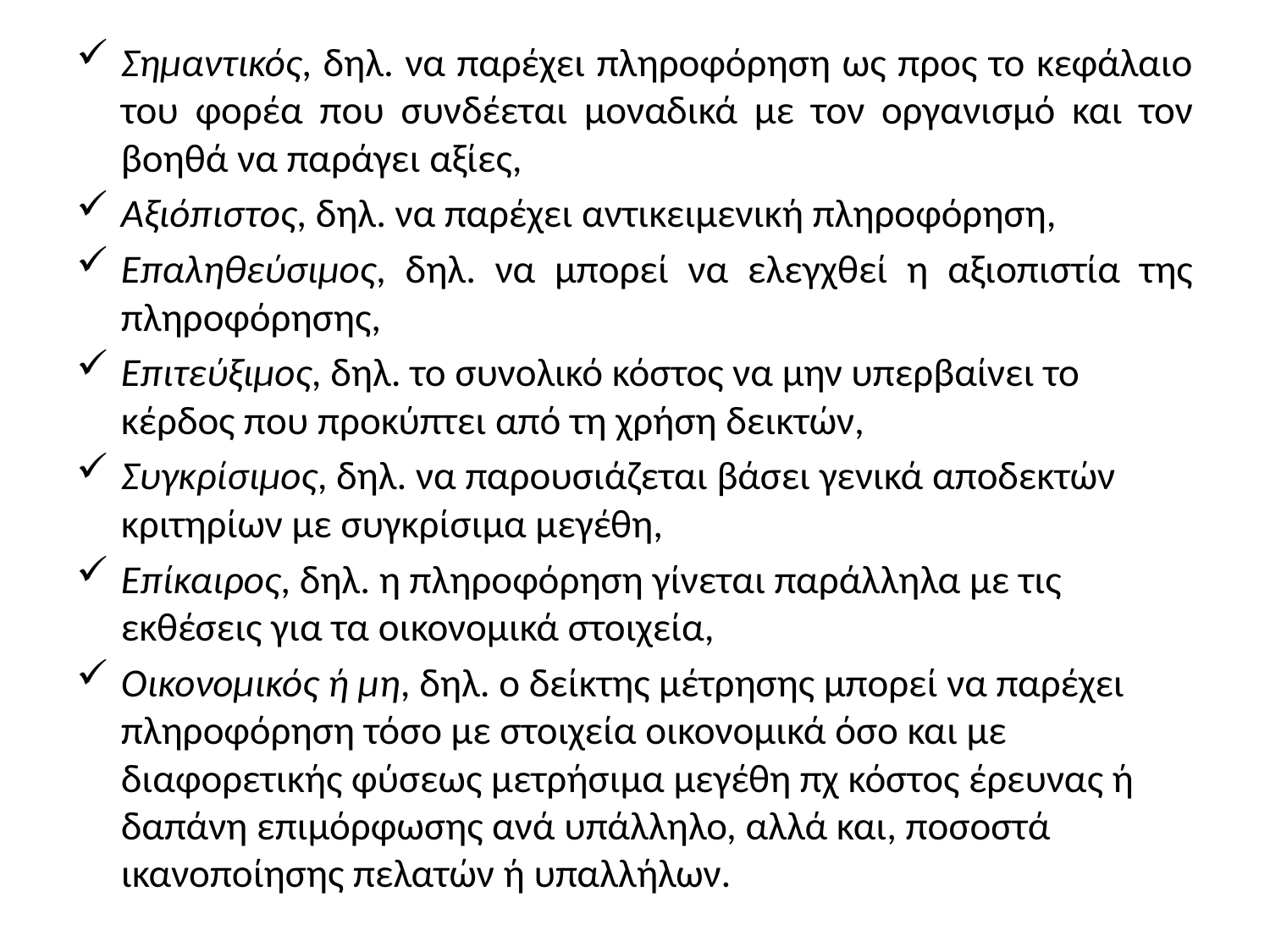

Σημαντικός, δηλ. να παρέχει πληροφόρηση ως προς το κεφάλαιο του φορέα που συνδέεται μοναδικά με τον οργανισμό και τον βοηθά να παράγει αξίες,
Αξιόπιστος, δηλ. να παρέχει αντικειμενική πληροφόρηση,
Επαληθεύσιμος, δηλ. να μπορεί να ελεγχθεί η αξιοπιστία της πληροφόρησης,
Επιτεύξιμος, δηλ. το συνολικό κόστος να μην υπερβαίνει το κέρδος που προκύπτει από τη χρήση δεικτών,
Συγκρίσιμος, δηλ. να παρουσιάζεται βάσει γενικά αποδεκτών κριτηρίων με συγκρίσιμα μεγέθη,
Επίκαιρος, δηλ. η πληροφόρηση γίνεται παράλληλα με τις εκθέσεις για τα οικονομικά στοιχεία,
Οικονομικός ή μη, δηλ. ο δείκτης μέτρησης μπορεί να παρέχει πληροφόρηση τόσο με στοιχεία οικονομικά όσο και με διαφορετικής φύσεως μετρήσιμα μεγέθη πχ κόστος έρευνας ή δαπάνη επιμόρφωσης ανά υπάλληλο, αλλά και, ποσοστά ικανοποίησης πελατών ή υπαλλήλων.